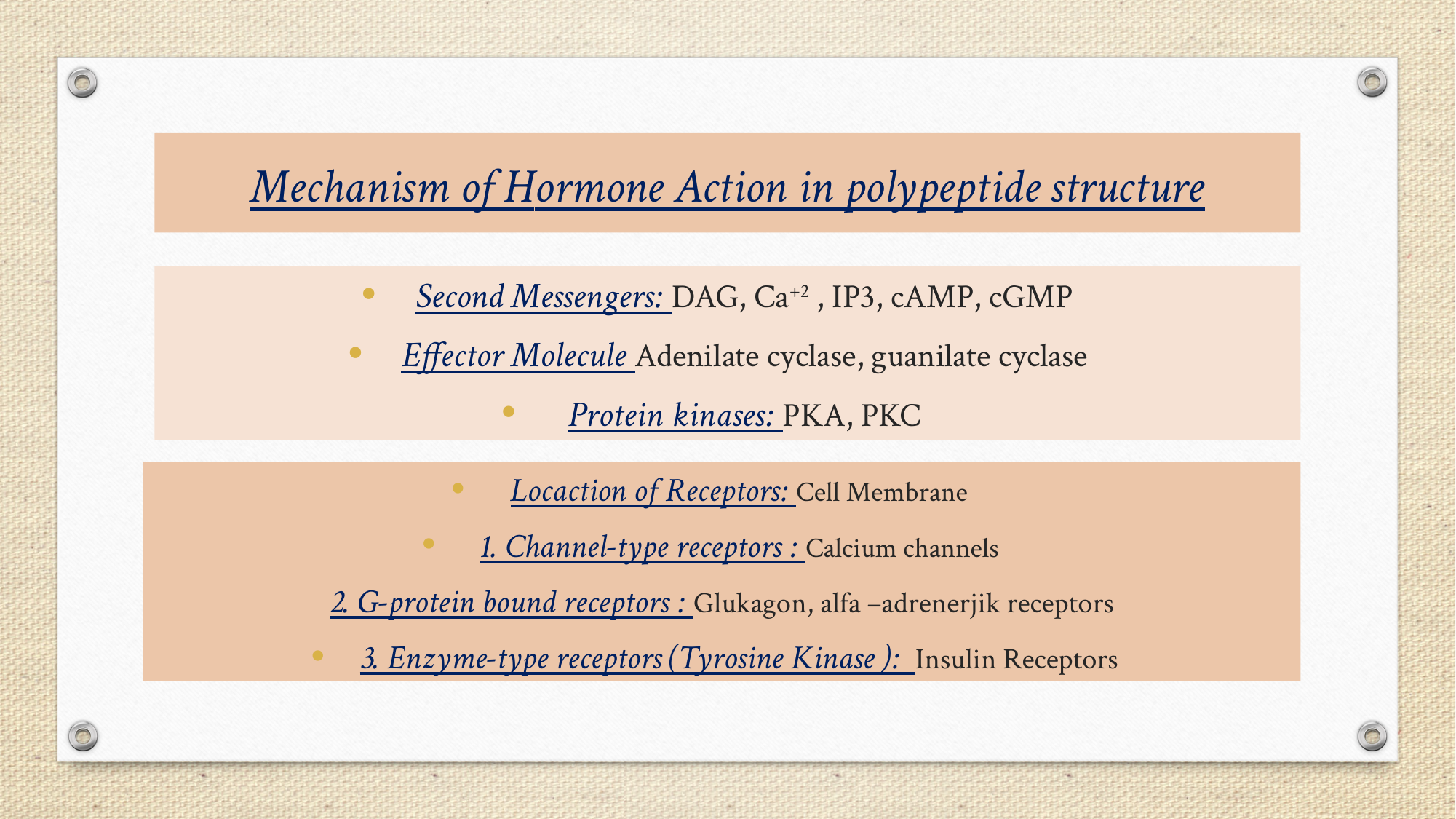

# Mechanism of Hormone Action in polypeptide structure
Second Messengers: DAG, Ca+2 , IP3, cAMP, cGMP
Effector Molecule Adenilate cyclase, guanilate cyclase
Protein kinases: PKA, PKC
Locaction of Receptors: Cell Membrane
1. Channel-type receptors : Calcium channels
2. G-protein bound receptors : Glukagon, alfa –adrenerjik receptors
3. Enzyme-type receptors (Tyrosine Kinase ):  Insulin Receptors